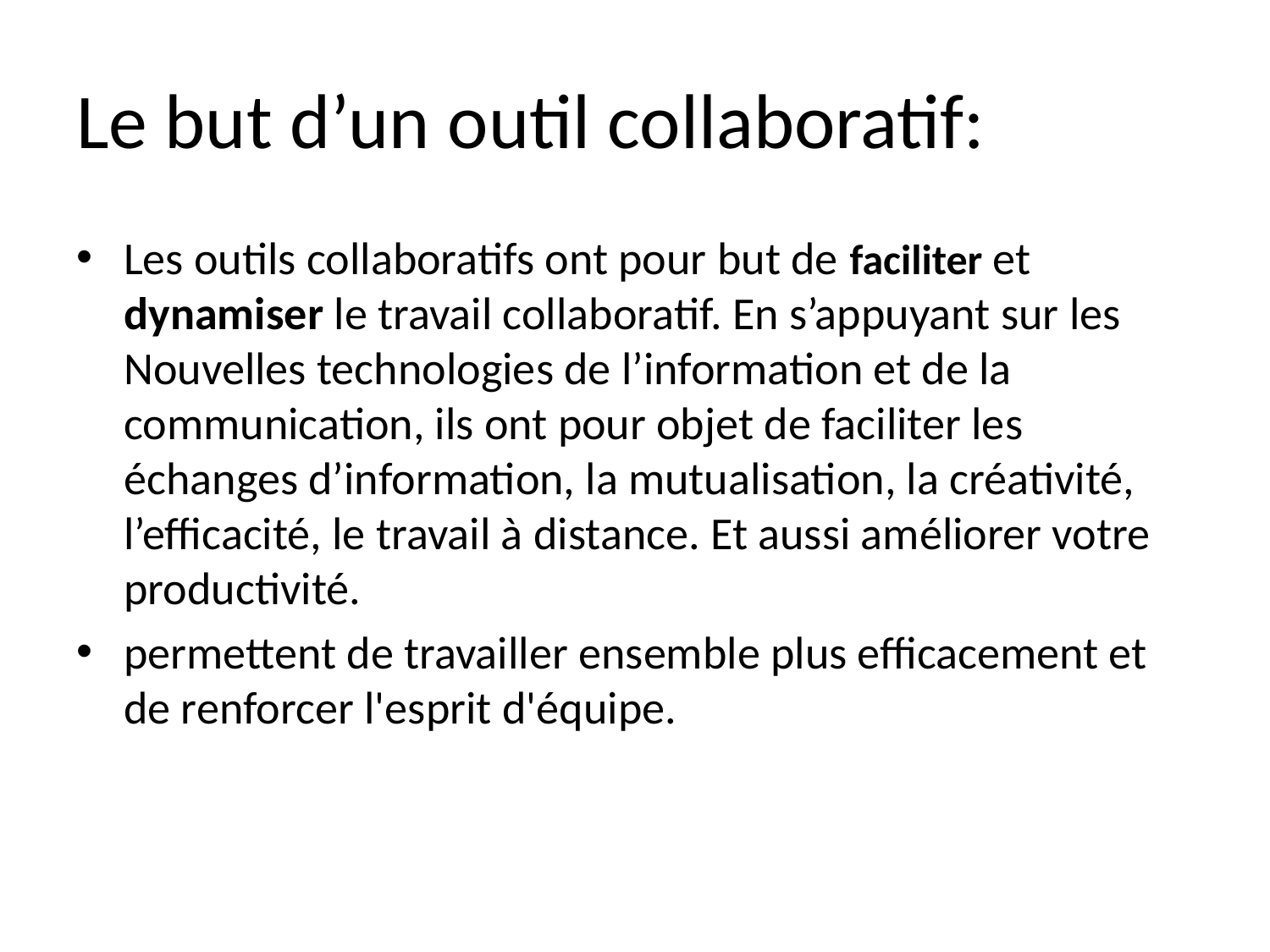

# Le but d’un outil collaboratif:
Les outils collaboratifs ont pour but de faciliter et dynamiser le travail collaboratif. En s’appuyant sur les Nouvelles technologies de l’information et de la communication, ils ont pour objet de faciliter les échanges d’information, la mutualisation, la créativité, l’efficacité, le travail à distance. Et aussi améliorer votre productivité.
permettent de travailler ensemble plus efficacement et de renforcer l'esprit d'équipe.